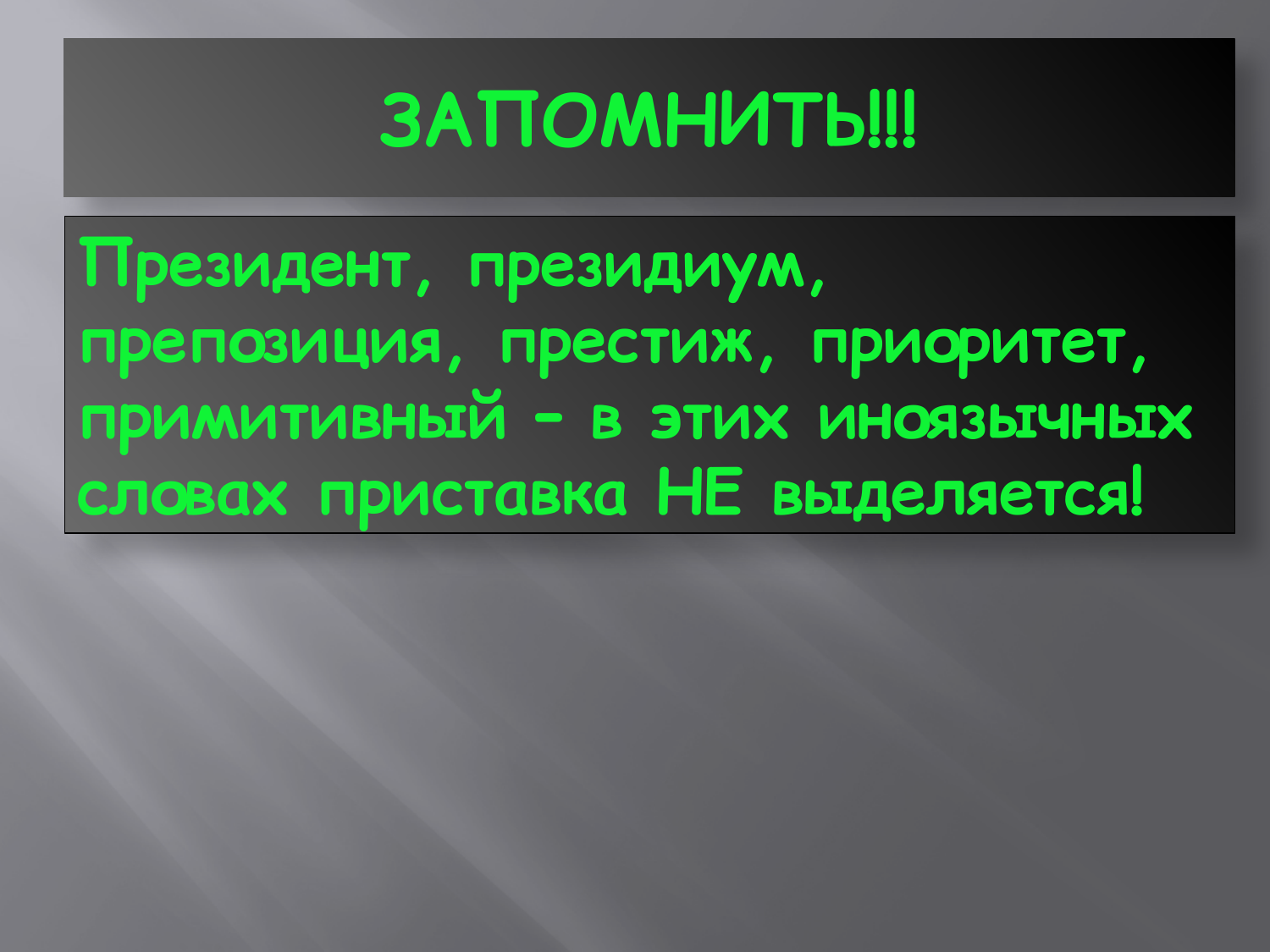

# ЗАПОМНИТЬ!!!
Президент, президиум, препозиция, престиж, приоритет, примитивный – в этих иноязычных словах приставка НЕ выделяется!